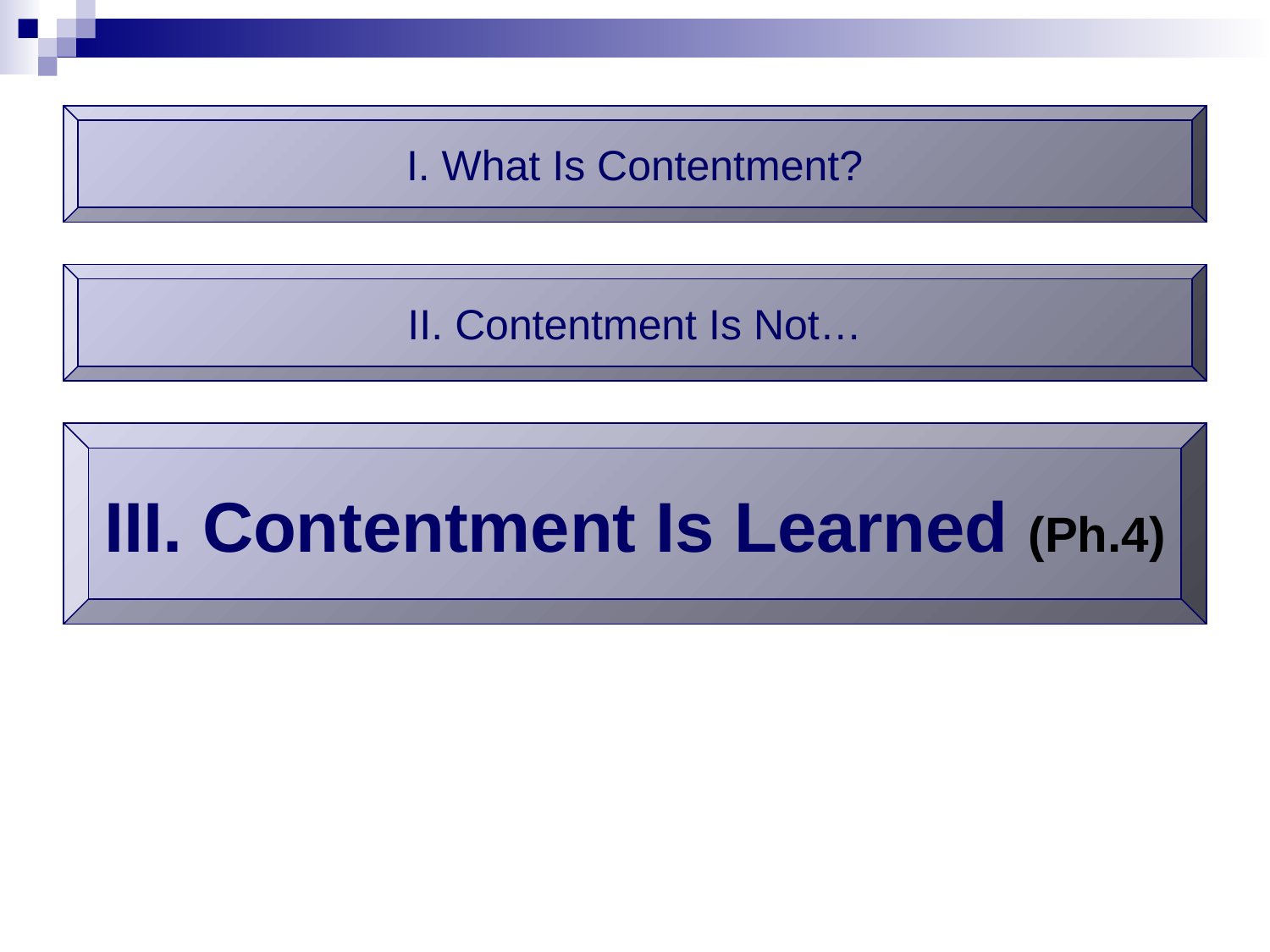

I. What Is Contentment?
II. Contentment Is Not…
III. Contentment Is Learned (Ph.4)